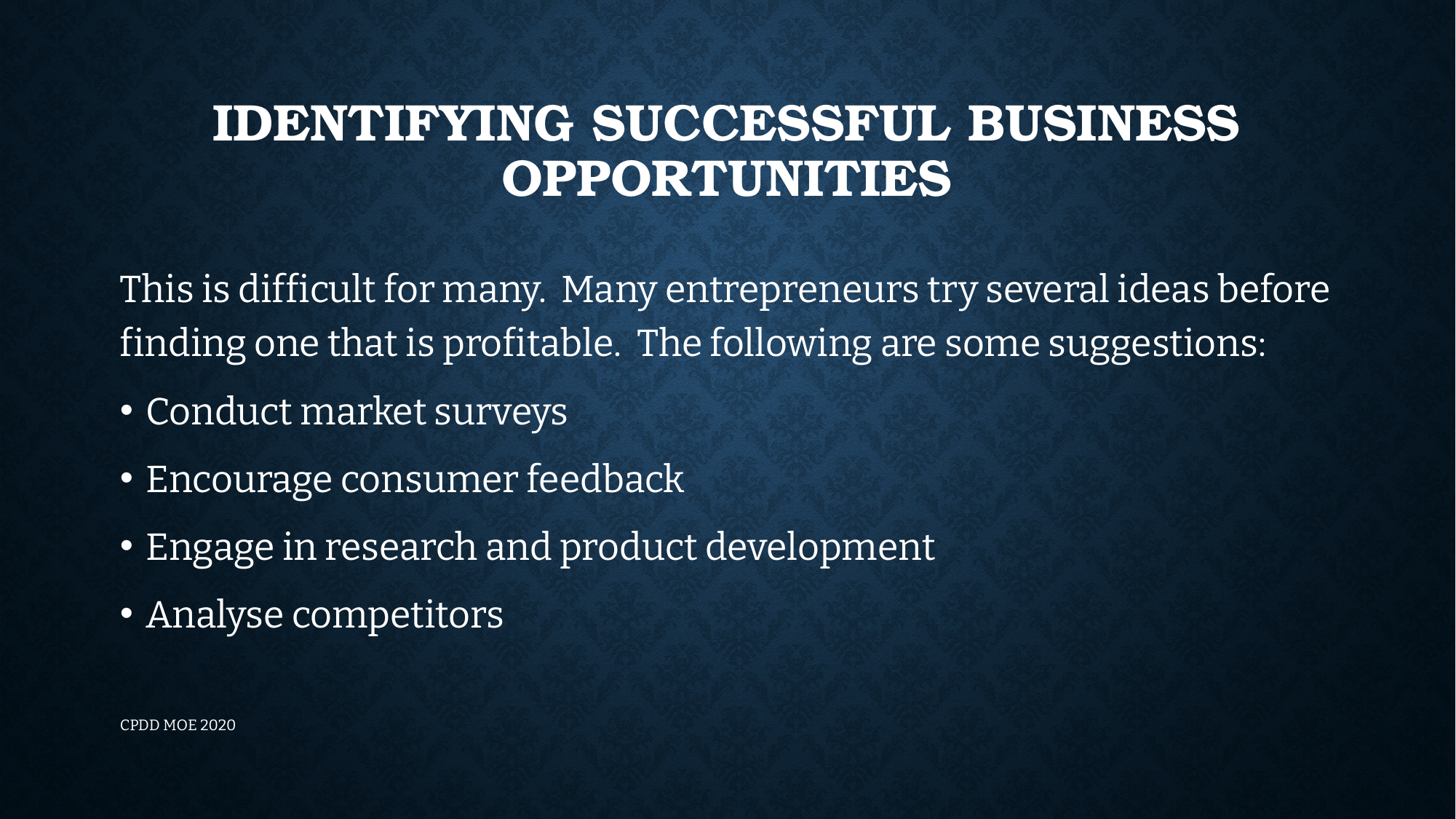

# Identifying successful business opportunities
This is difficult for many.  Many entrepreneurs try several ideas before finding one that is profitable.  The following are some suggestions:
Conduct market surveys
Encourage consumer feedback
Engage in research and product development
Analyse competitors

CPDD MOE 2020